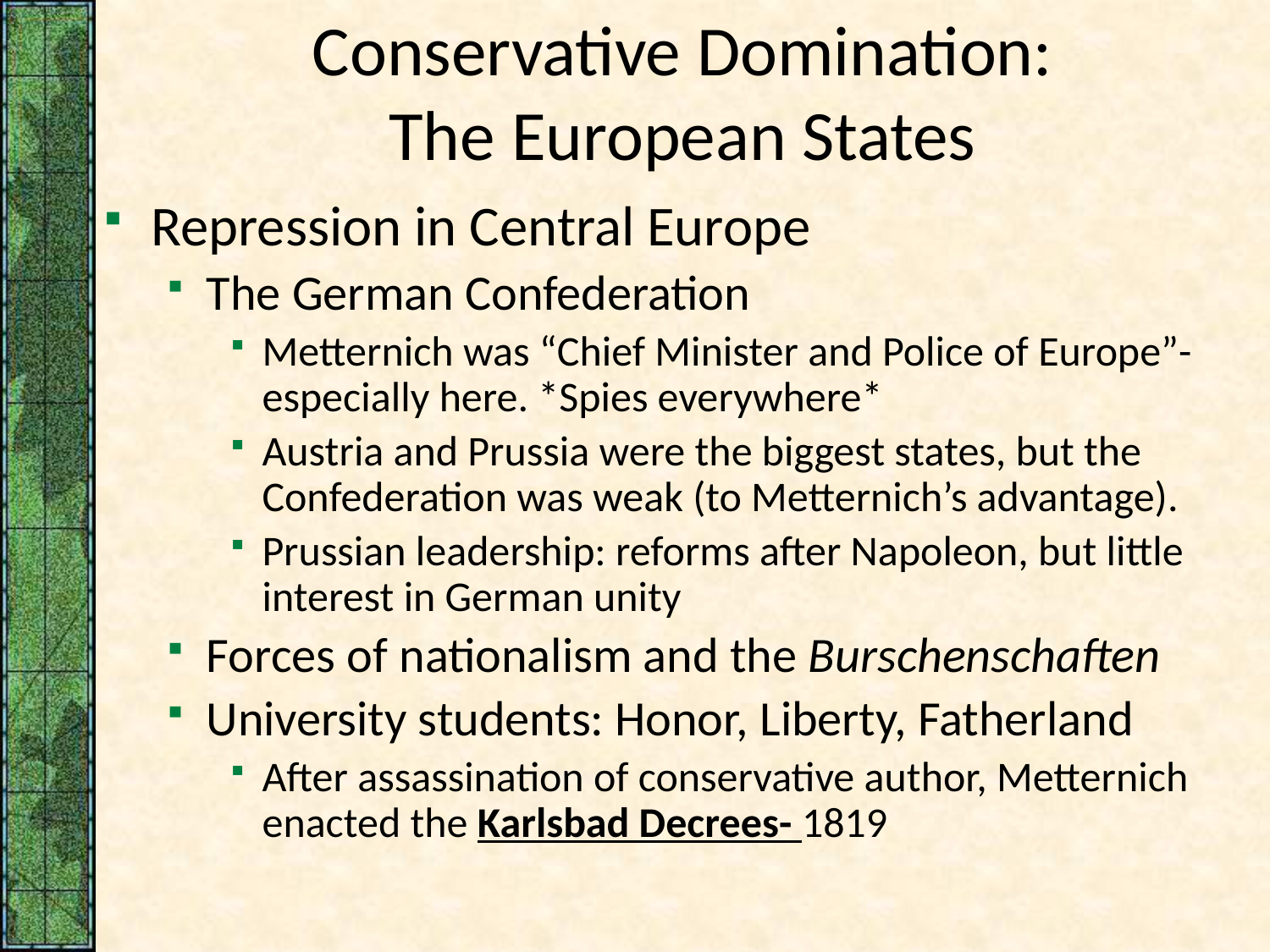

# Conservative Domination: The European States
Repression in Central Europe
The German Confederation
Metternich was “Chief Minister and Police of Europe”- especially here. *Spies everywhere*
Austria and Prussia were the biggest states, but the Confederation was weak (to Metternich’s advantage).
Prussian leadership: reforms after Napoleon, but little interest in German unity
Forces of nationalism and the Burschenschaften
University students: Honor, Liberty, Fatherland
After assassination of conservative author, Metternich enacted the Karlsbad Decrees- 1819